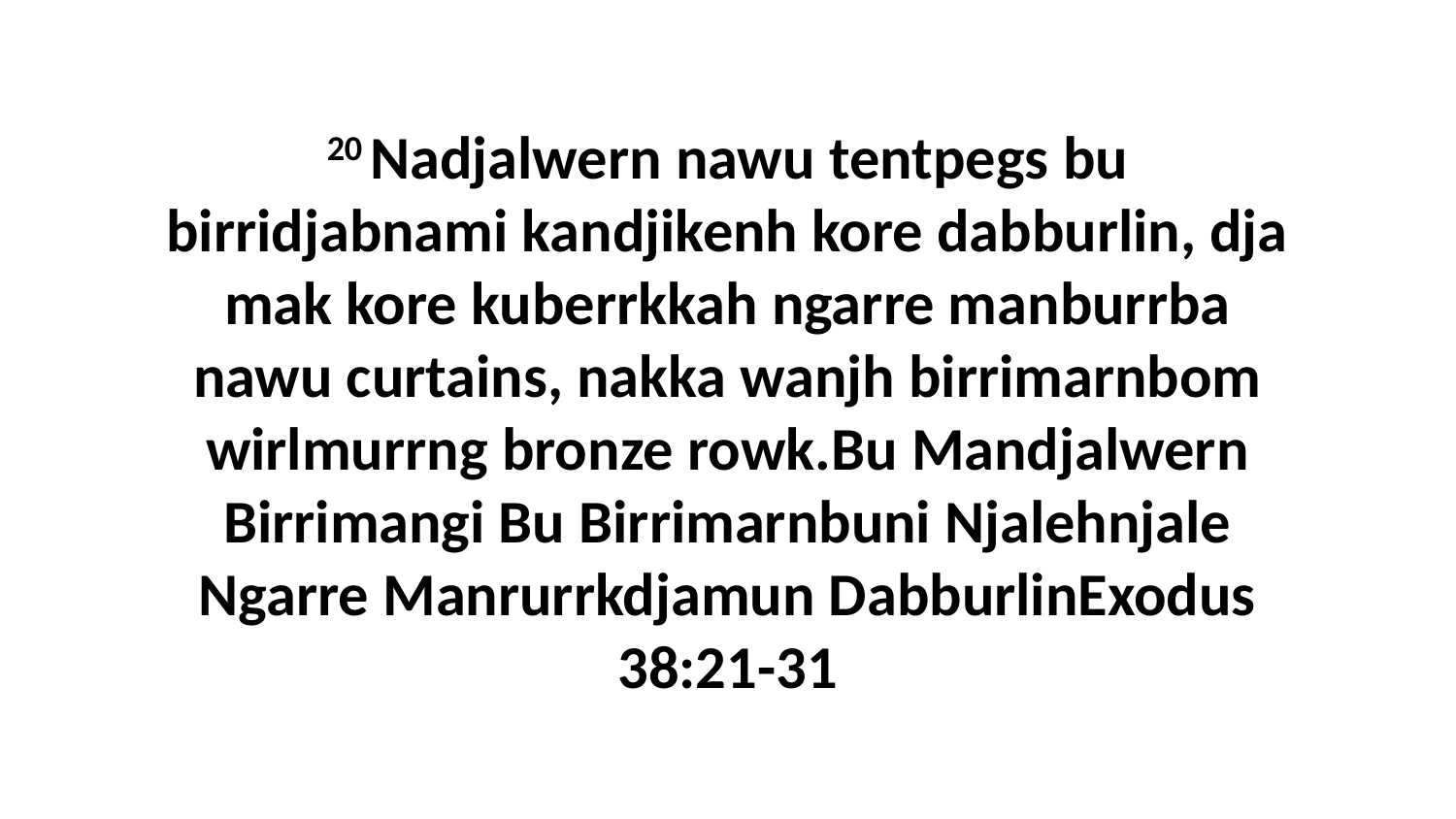

20 Nadjalwern nawu tentpegs bu birridjabnami kandjikenh kore dabburlin, dja mak kore kuberrkkah ngarre manburrba nawu curtains, nakka wanjh birrimarnbom wirlmurrng bronze rowk.Bu Mandjalwern Birrimangi Bu Birrimarnbuni Njalehnjale Ngarre Manrurrkdjamun DabburlinExodus 38:21-31